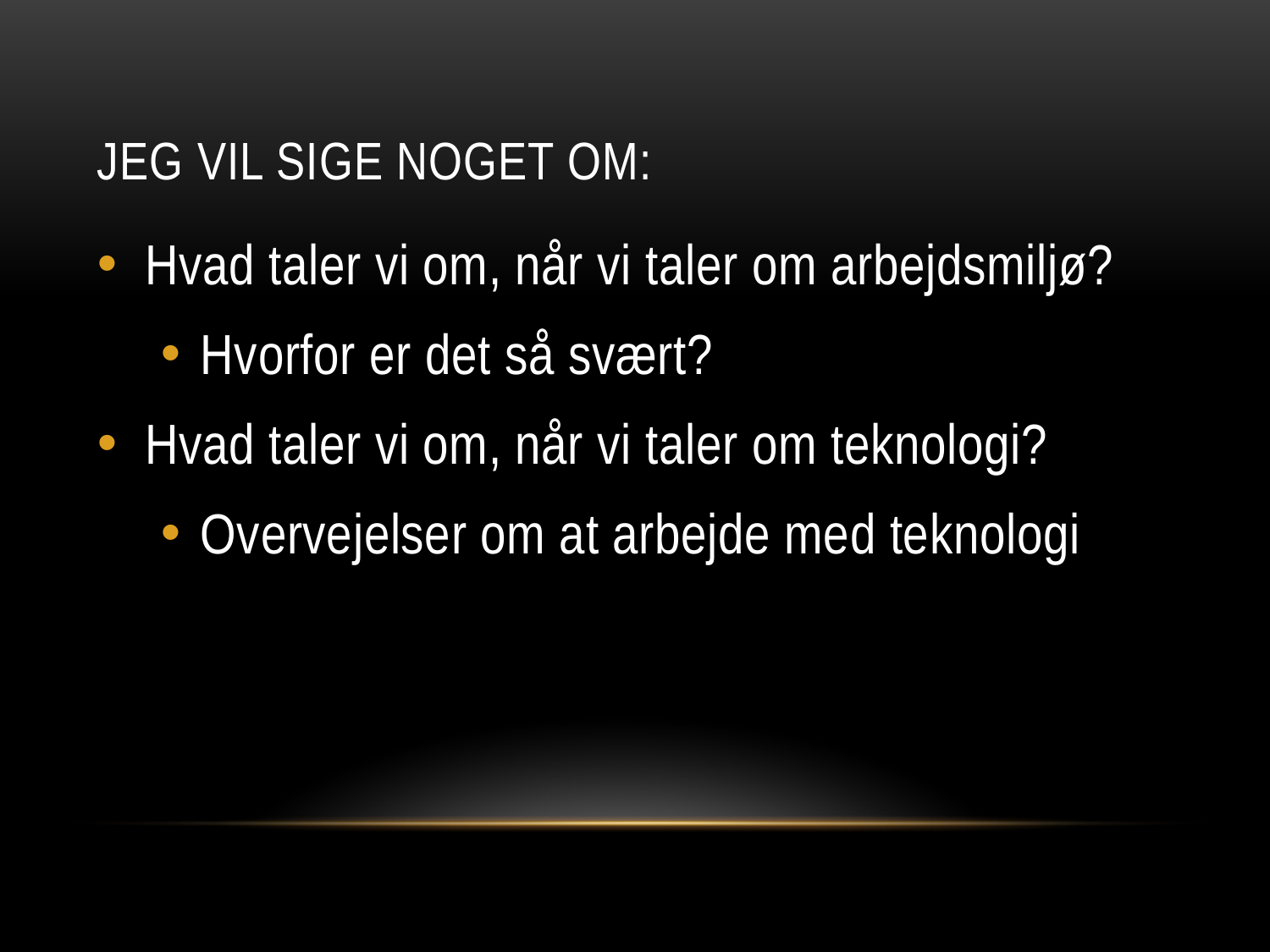

# Jeg vil sige noget om:
Hvad taler vi om, når vi taler om arbejdsmiljø?
Hvorfor er det så svært?
Hvad taler vi om, når vi taler om teknologi?
Overvejelser om at arbejde med teknologi